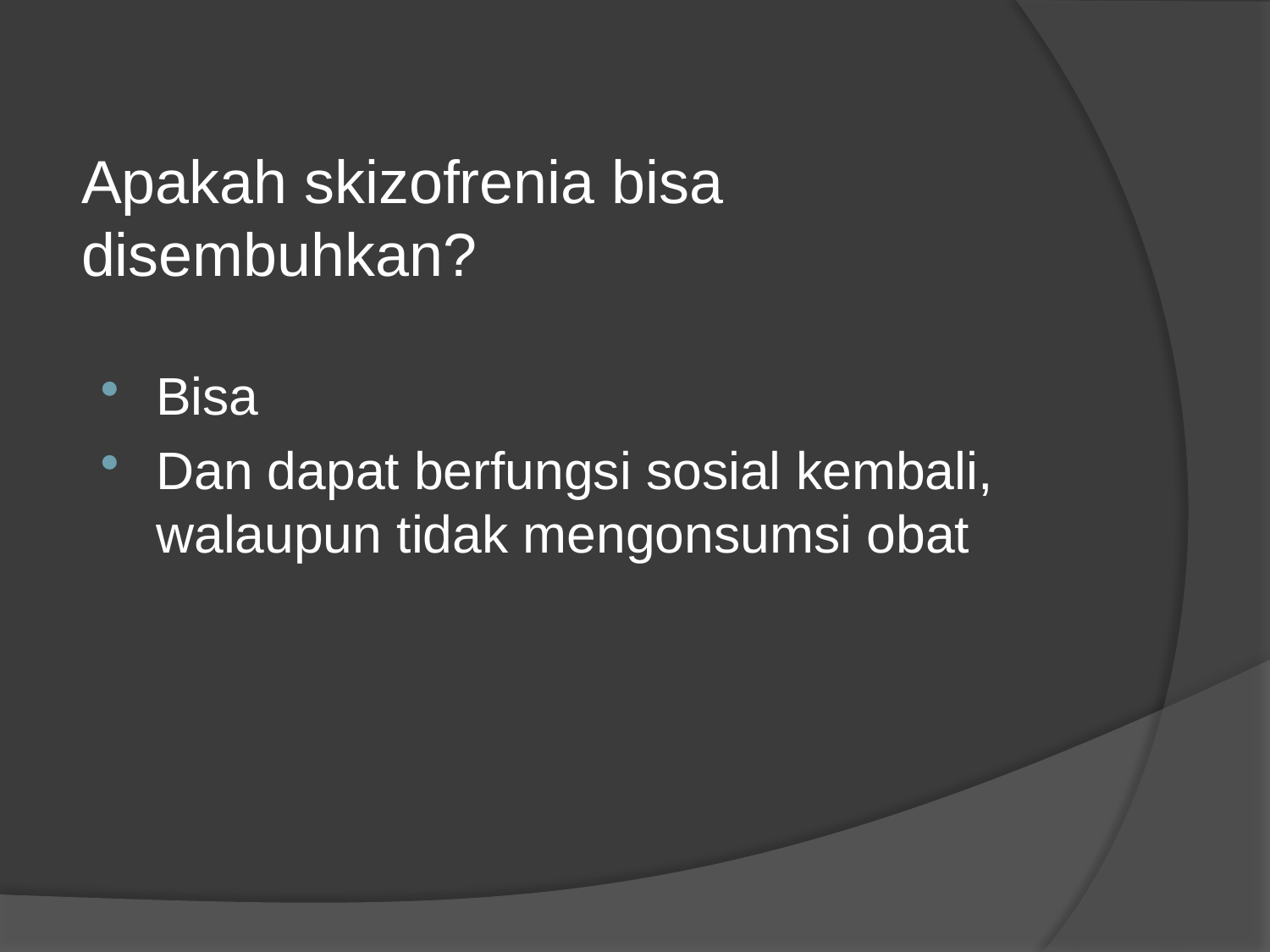

# Apakah skizofrenia bisa disembuhkan?
Bisa
Dan dapat berfungsi sosial kembali, walaupun tidak mengonsumsi obat